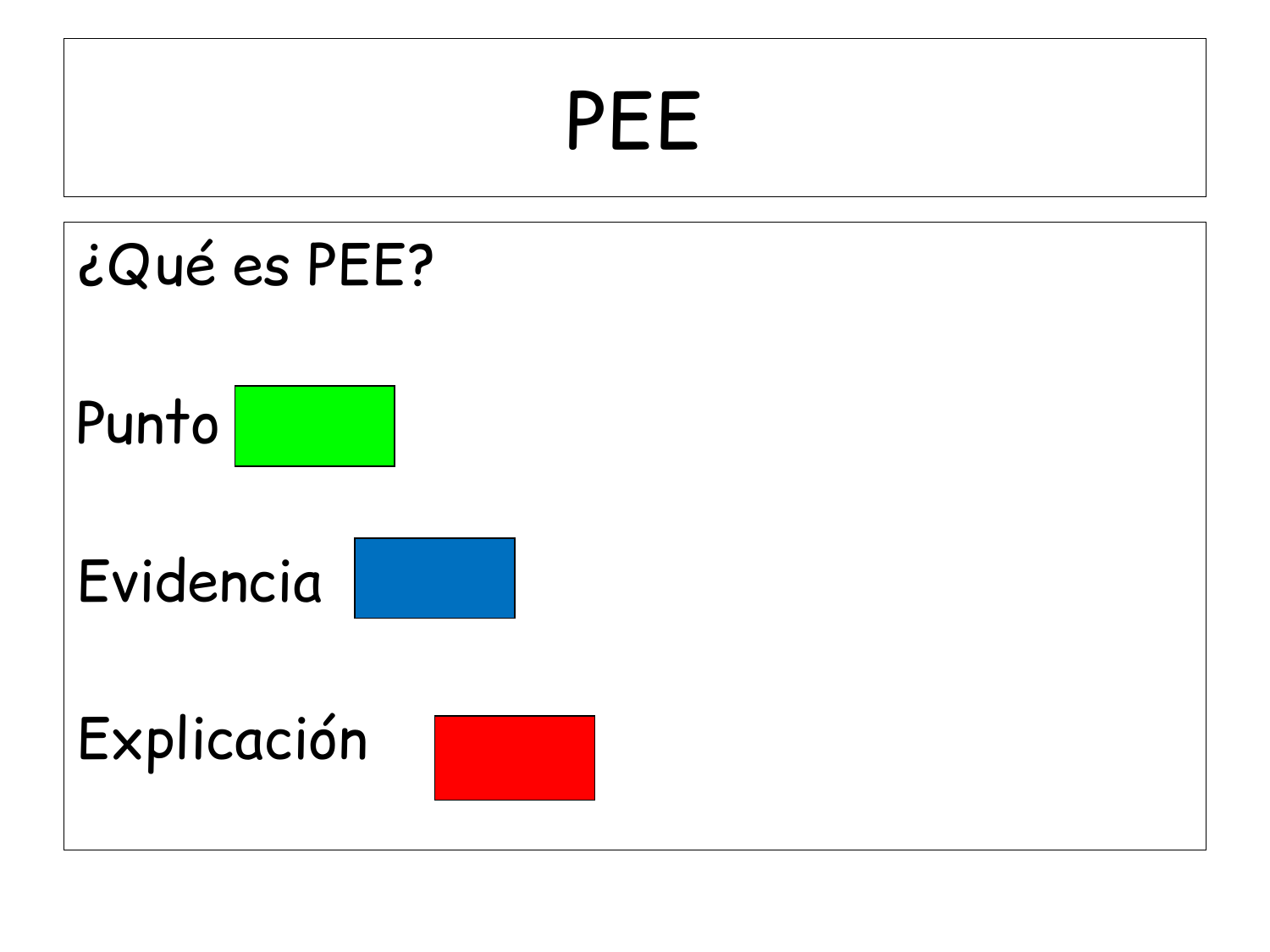

# PEE
¿Qué es PEE?

Punto

Evidencia

Explicación